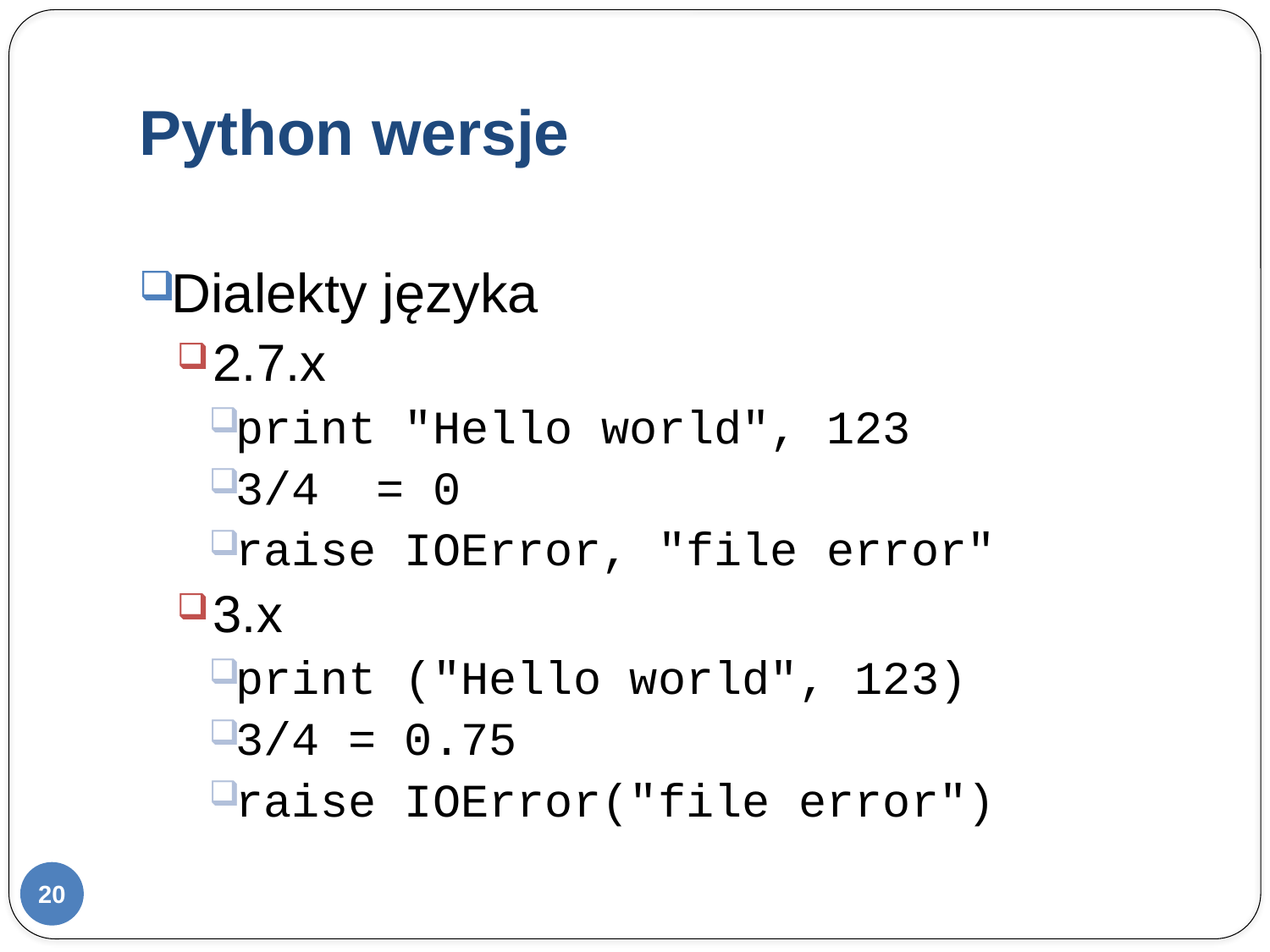

# Python wersje

Dialekty języka
2.7.x
print "Hello world", 123
3/4  = 0
raise IOError, "file error"
3.x
print ("Hello world", 123)
3/4 = 0.75
raise IOError("file error")
20